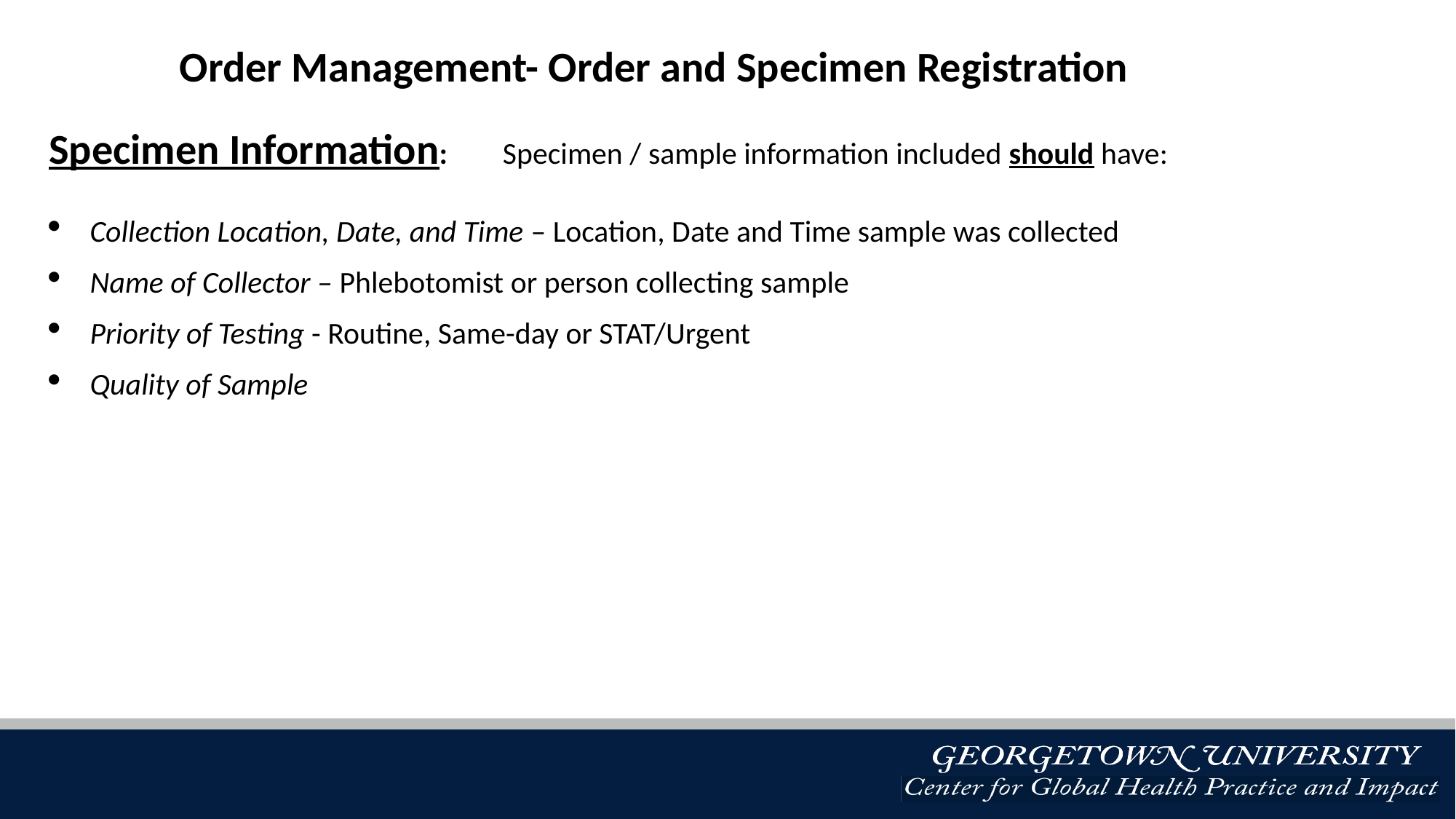

Order Management- Order and Specimen Registration
Specimen Information:        Specimen / sample information included should have:
Collection Location, Date, and Time – Location, Date and Time sample was collected
Name of Collector – Phlebotomist or person collecting sample
Priority of Testing - Routine, Same-day or STAT/Urgent
Quality of Sample